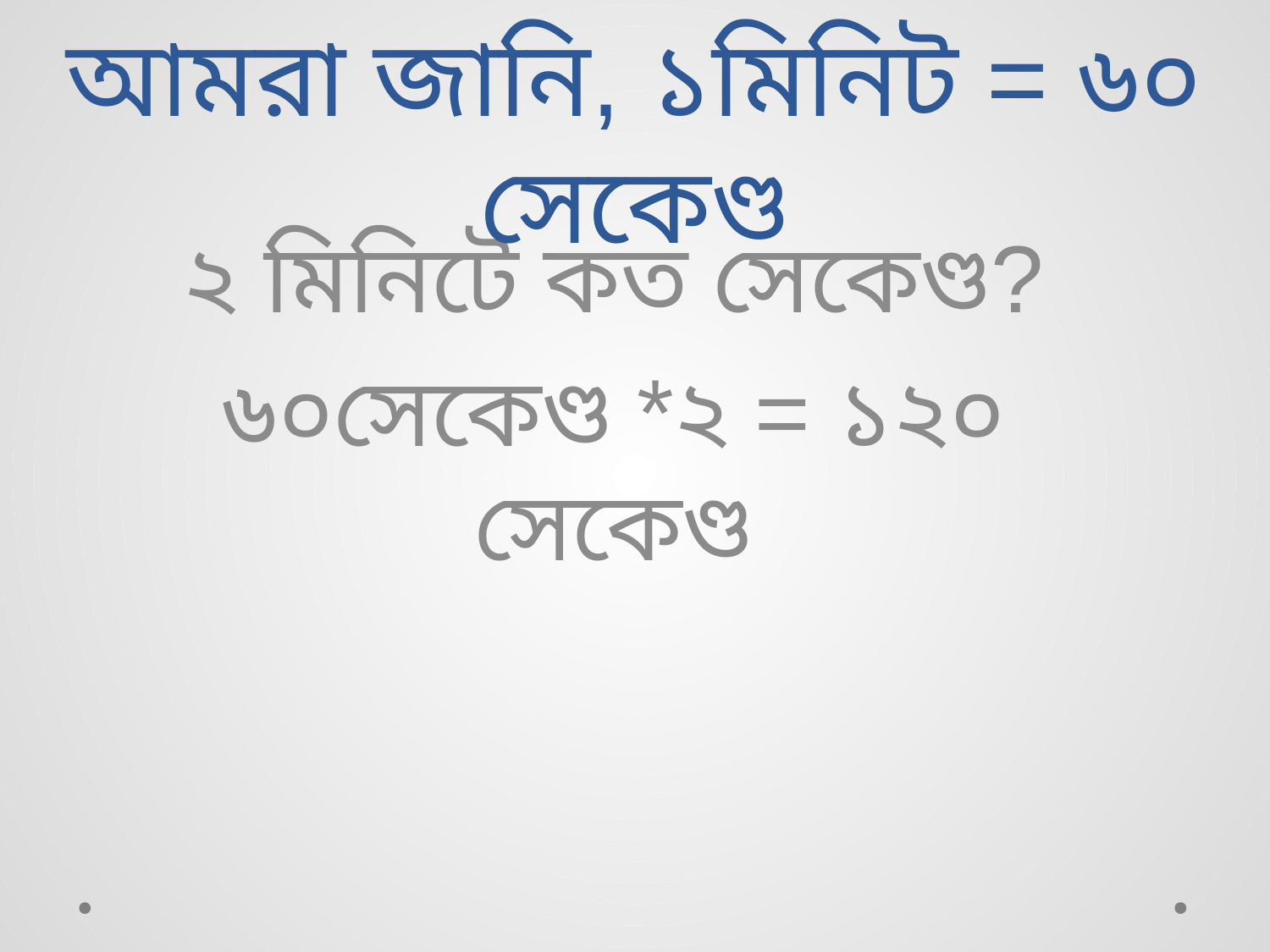

# আমরা জানি, ১মিনিট = ৬০ সেকেণ্ড
২ মিনিটে কত সেকেণ্ড?
৬০সেকেণ্ড *২ = ১২০ সেকেণ্ড